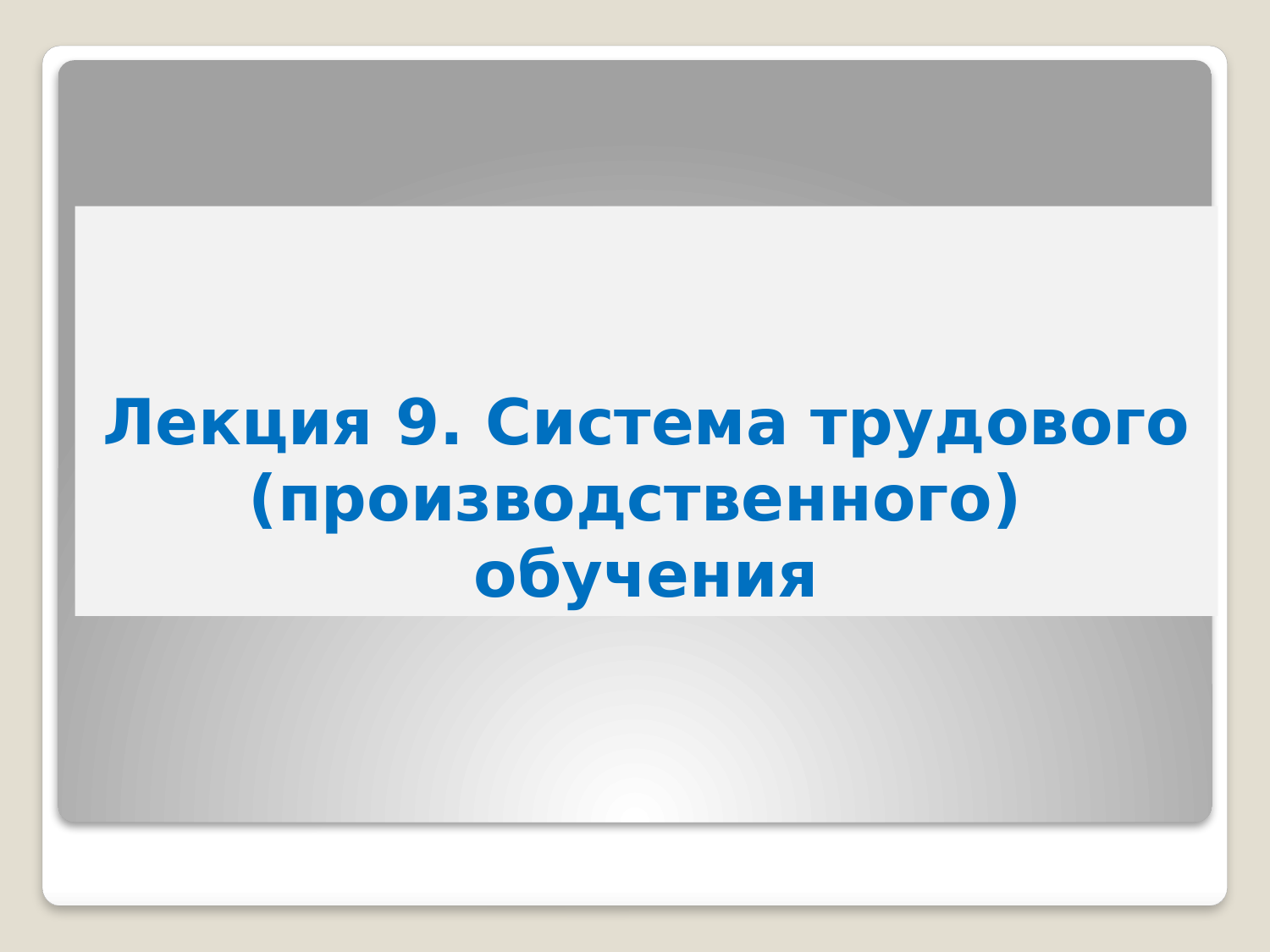

# Лекция 9. Система трудового (производственного)  обучения